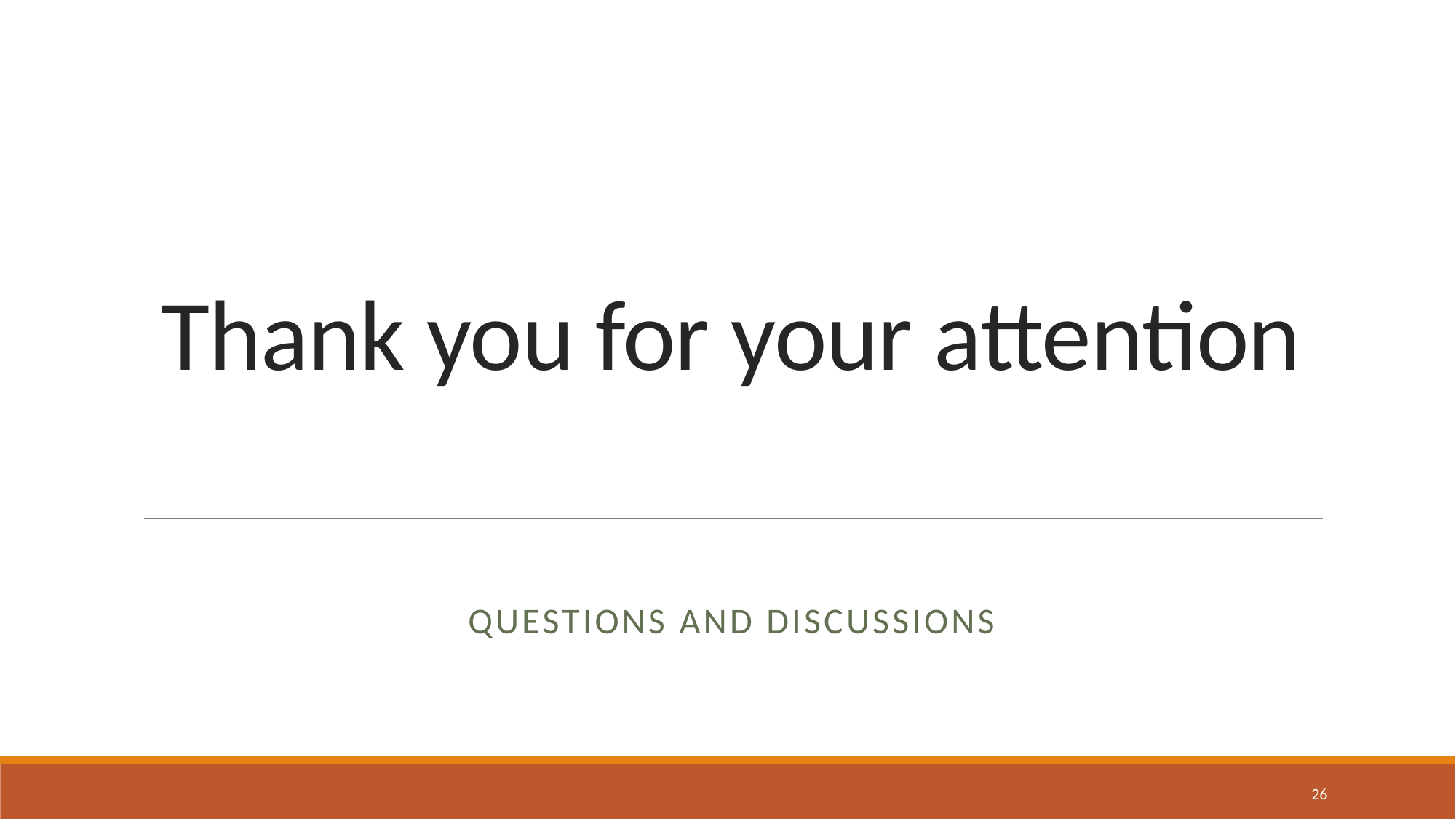

# Thank you for your attention

Questions and Discussions
26